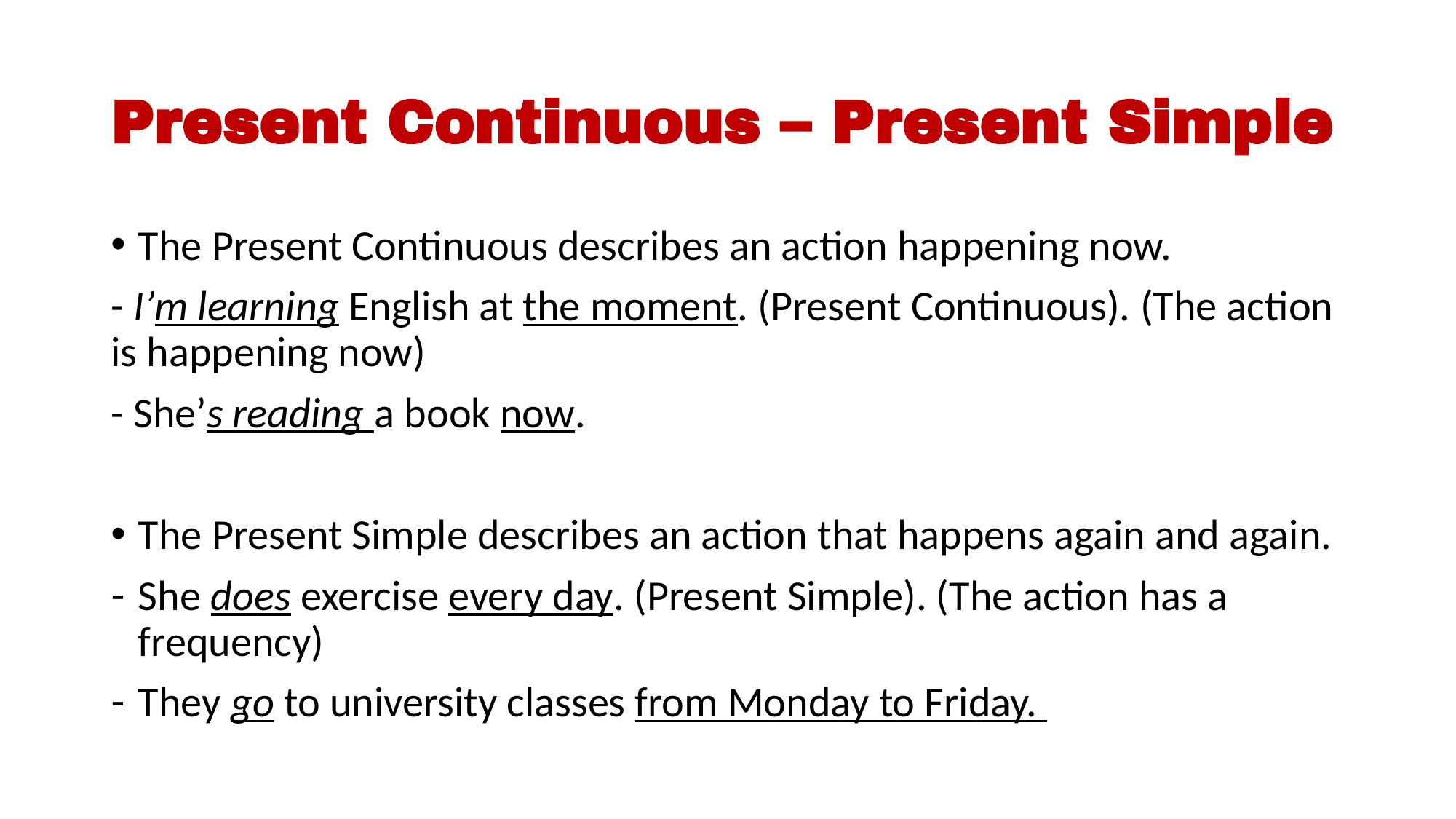

# Present Continuous – Present Simple
The Present Continuous describes an action happening now.
- I’m learning English at the moment. (Present Continuous). (The action is happening now)
- She’s reading a book now.

The Present Simple describes an action that happens again and again.
She does exercise every day. (Present Simple). (The action has a frequency)
They go to university classes from Monday to Friday.